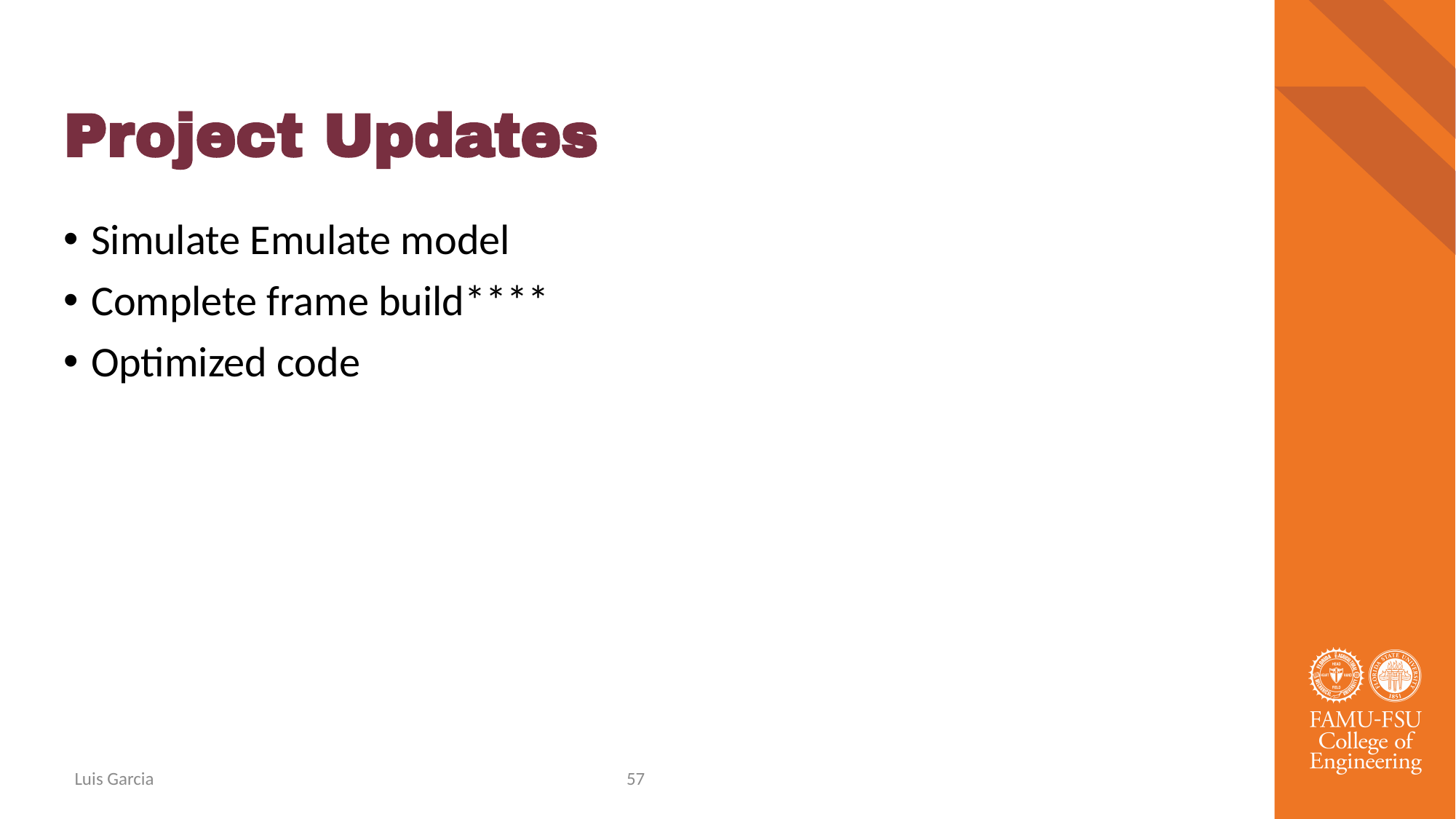

# Project Updates
Simulate Emulate model
Complete frame build****
Optimized code

Luis Garcia
57